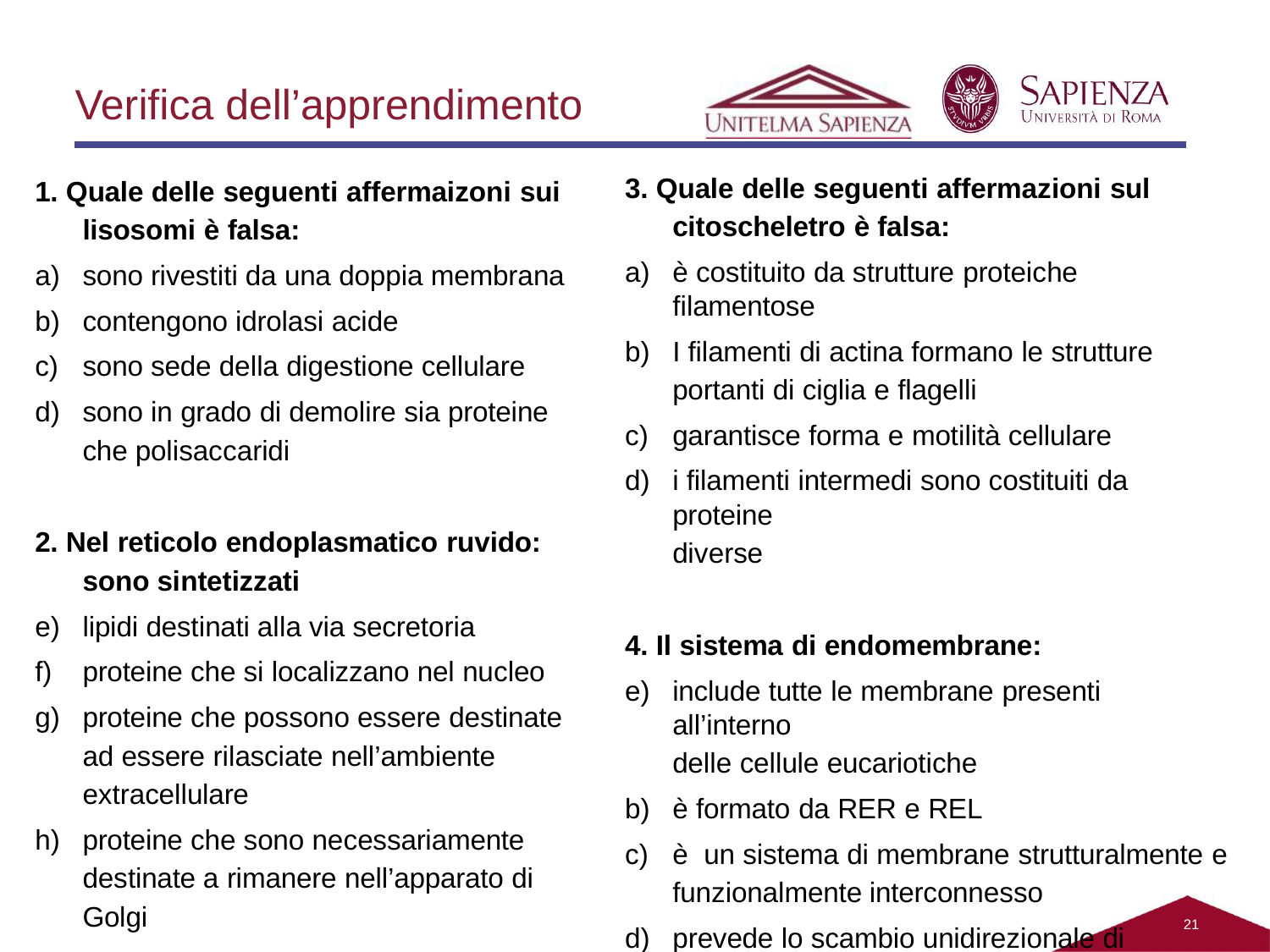

# Verifica dell’apprendimento
3. Quale delle seguenti affermazioni sul citoscheletro è falsa:
è costituito da strutture proteiche filamentose
I filamenti di actina formano le strutture portanti di ciglia e flagelli
garantisce forma e motilità cellulare
i filamenti intermedi sono costituiti da proteine
diverse

4. Il sistema di endomembrane:
include tutte le membrane presenti all’interno
delle cellule eucariotiche
è formato da RER e REL
è  un sistema di membrane strutturalmente e funzionalmente interconnesso
prevede lo scambio unidirezionale di
materiale mediato da vescicole di trasporto
1. Quale delle seguenti affermaizoni sui lisosomi è falsa:
sono rivestiti da una doppia membrana
contengono idrolasi acide
sono sede della digestione cellulare
sono in grado di demolire sia proteine
che polisaccaridi

2. Nel reticolo endoplasmatico ruvido: sono sintetizzati
lipidi destinati alla via secretoria
proteine che si localizzano nel nucleo
proteine che possono essere destinate ad essere rilasciate nell’ambiente extracellulare
proteine che sono necessariamente destinate a rimanere nell’apparato di Golgi
21